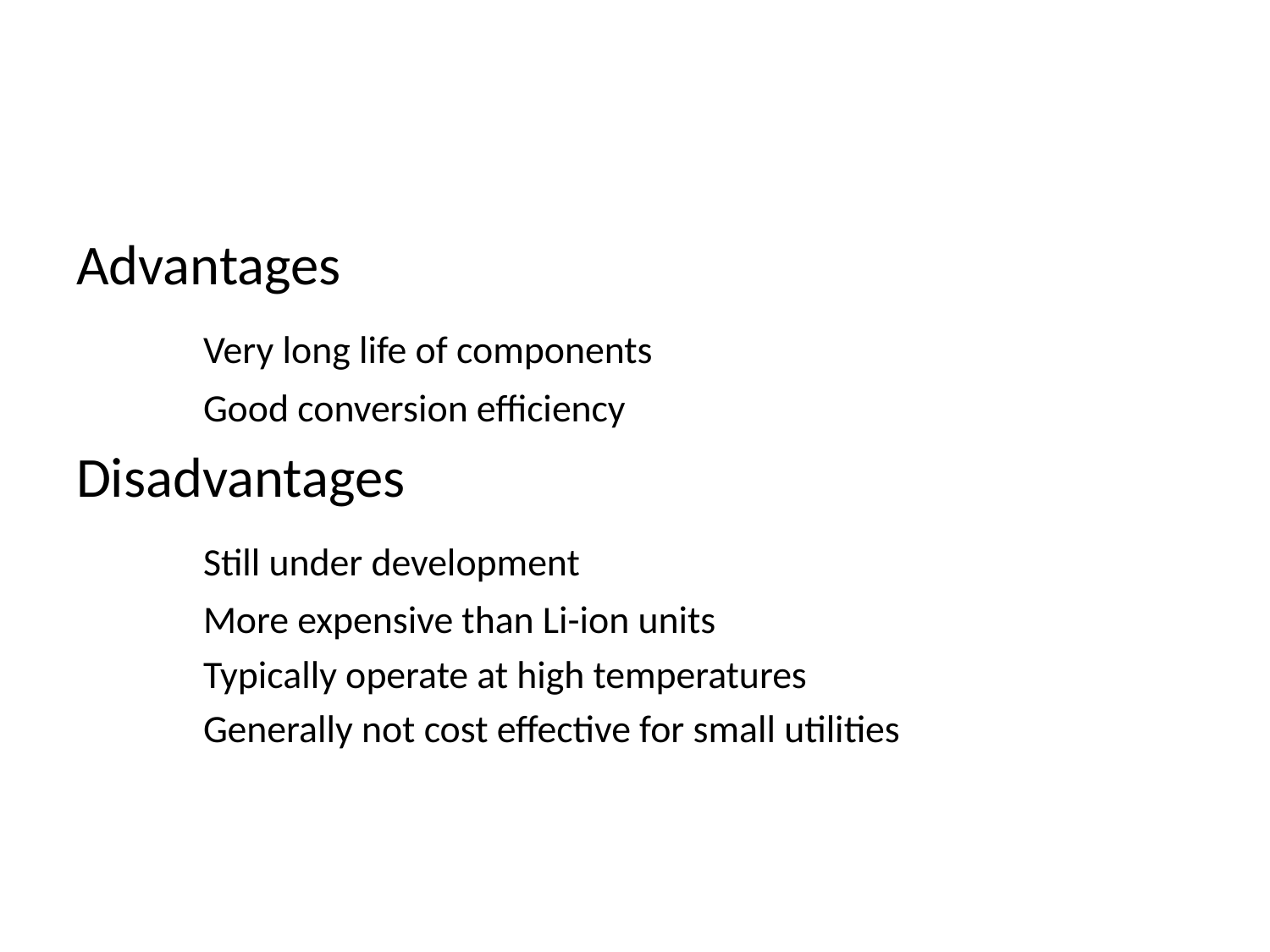

#
Advantages
	Very long life of components
	Good conversion efficiency
Disadvantages
	Still under development
	More expensive than Li-ion units
	Typically operate at high temperatures
	Generally not cost effective for small utilities